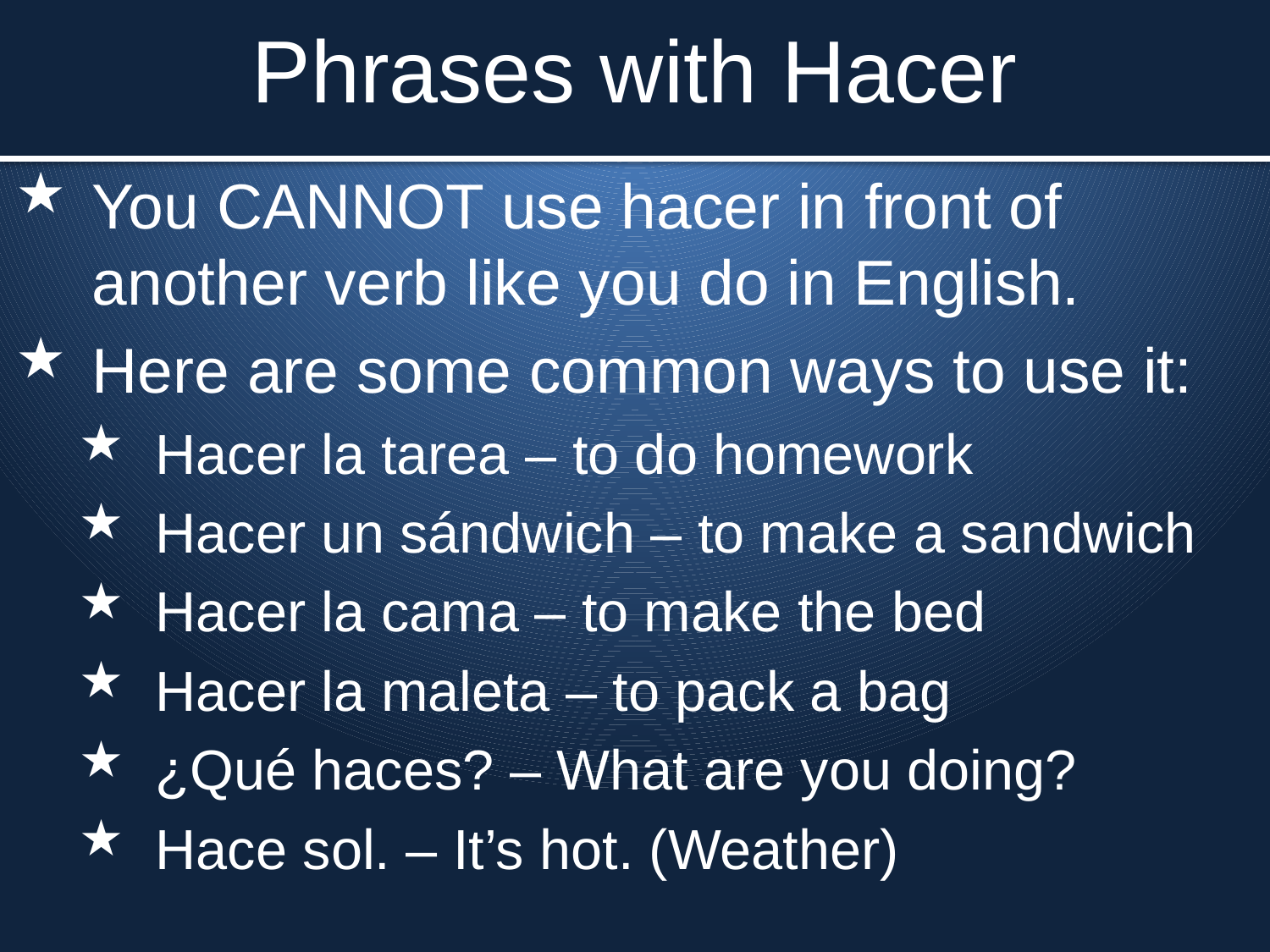

# Phrases with Hacer
You CANNOT use hacer in front of another verb like you do in English.
Here are some common ways to use it:
Hacer la tarea – to do homework
Hacer un sándwich – to make a sandwich
Hacer la cama – to make the bed
Hacer la maleta – to pack a bag
¿Qué haces? – What are you doing?
Hace sol. – It’s hot. (Weather)